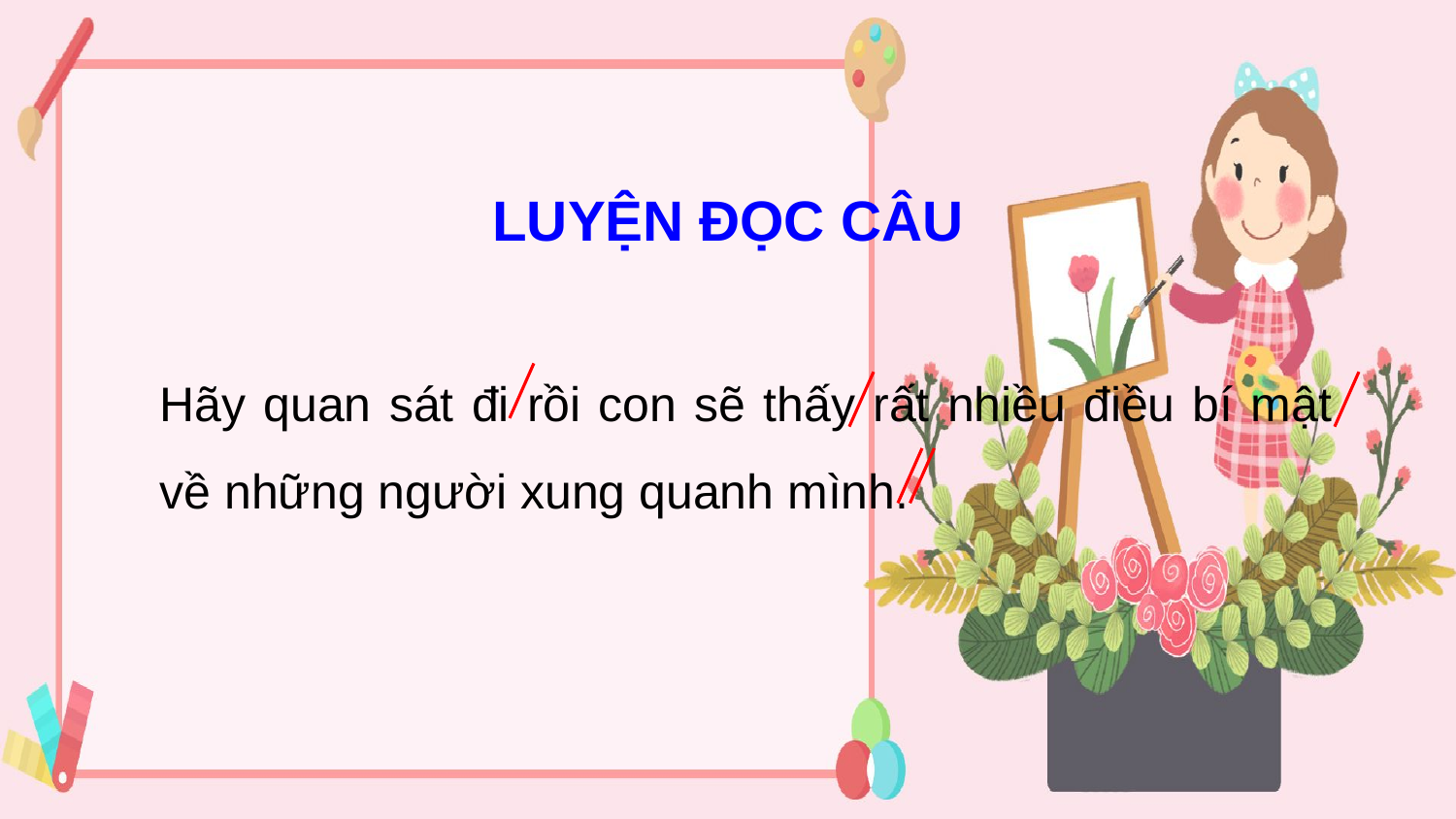

LUYỆN ĐỌC CÂU
Hãy quan sát đi rồi con sẽ thấy rất nhiều điều bí mật về những người xung quanh mình.